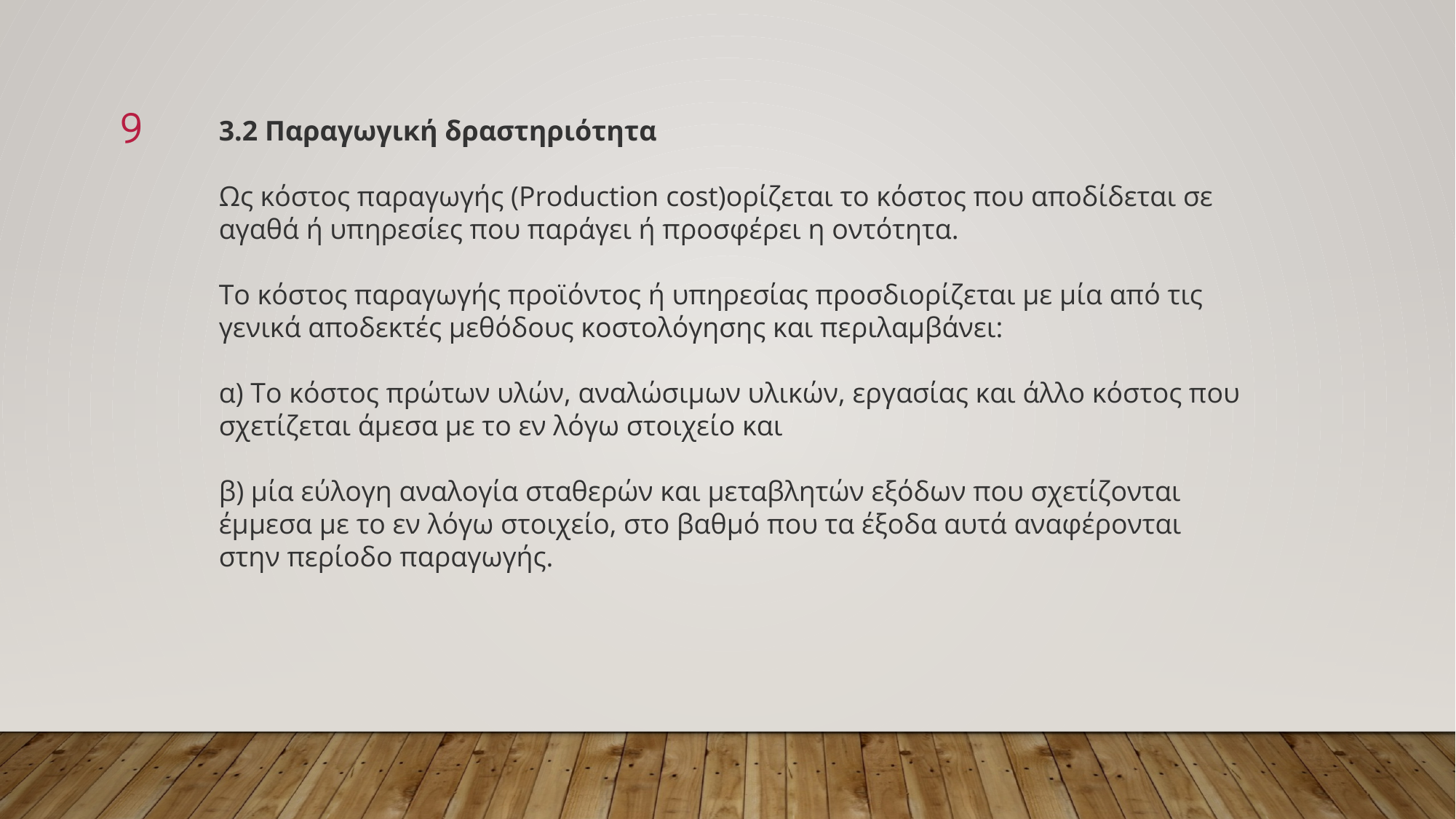

9
3.2 Παραγωγική δραστηριότητα

Ως κόστος παραγωγής (Production cost)ορίζεται το κόστος που αποδίδεται σε αγαθά ή υπηρεσίες που παράγει ή προσφέρει η οντότητα.

Το κόστος παραγωγής προϊόντος ή υπηρεσίας προσδιορίζεται με μία από τις γενικά αποδεκτές μεθόδους κοστολόγησης και περιλαμβάνει:

α) Το κόστος πρώτων υλών, αναλώσιμων υλικών, εργασίας και άλλο κόστος που σχετίζεται άμεσα με το εν λόγω στοιχείο και

β) μία εύλογη αναλογία σταθερών και μεταβλητών εξόδων που σχετίζονται έμμεσα με το εν λόγω στοιχείο, στο βαθμό που τα έξοδα αυτά αναφέρονται στην περίοδο παραγωγής.